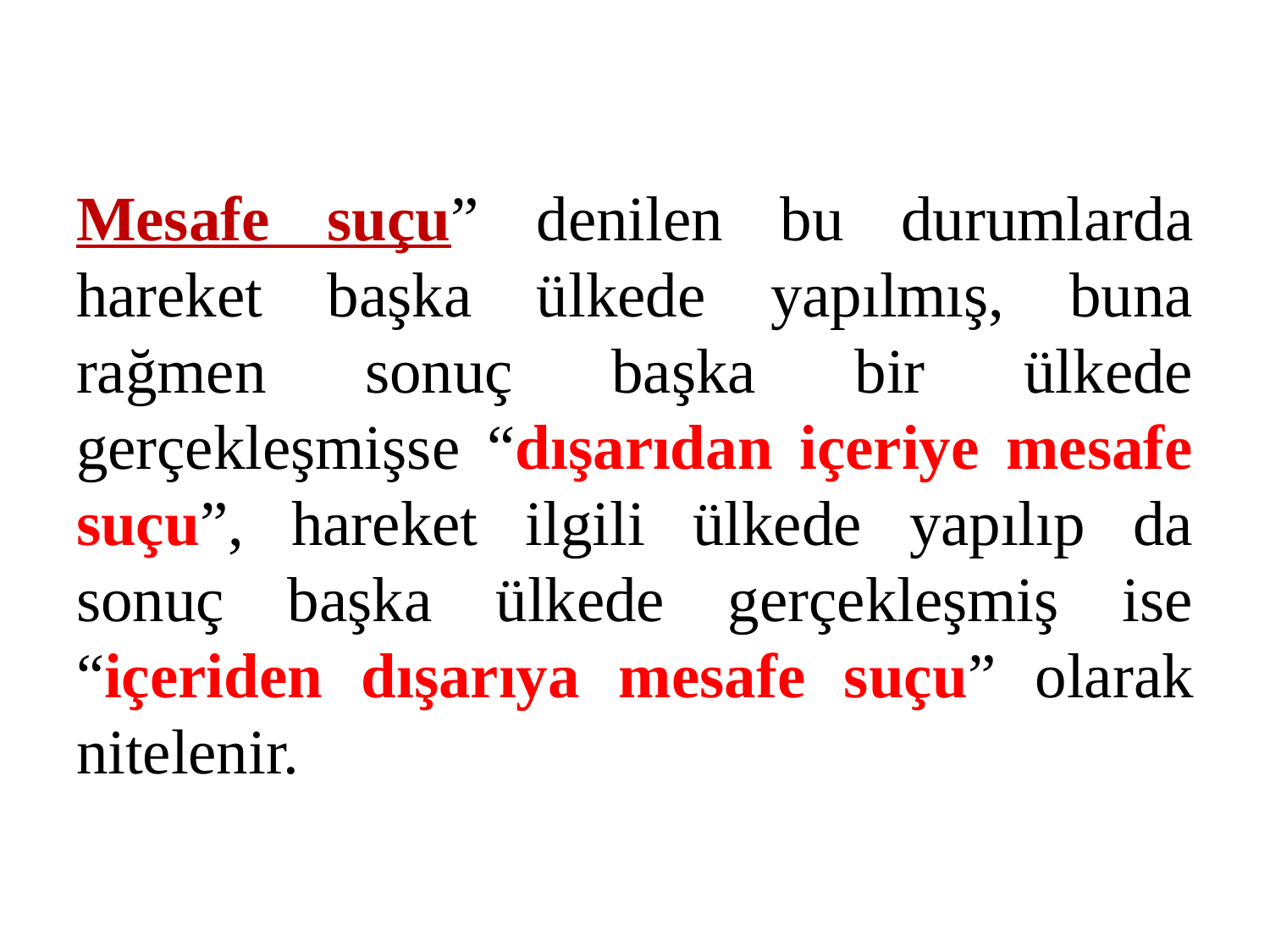

# Mesafe suçu” denilen bu durumlarda hareket başka ülkede yapılmış, buna rağmen sonuç başka bir ülkede gerçekleşmişse “dışarıdan içeriye mesafe suçu”, hareket ilgili ülkede yapılıp da sonuç başka ülkede gerçekleşmiş ise “içeriden dışarıya mesafe suçu” olarak nitelenir.